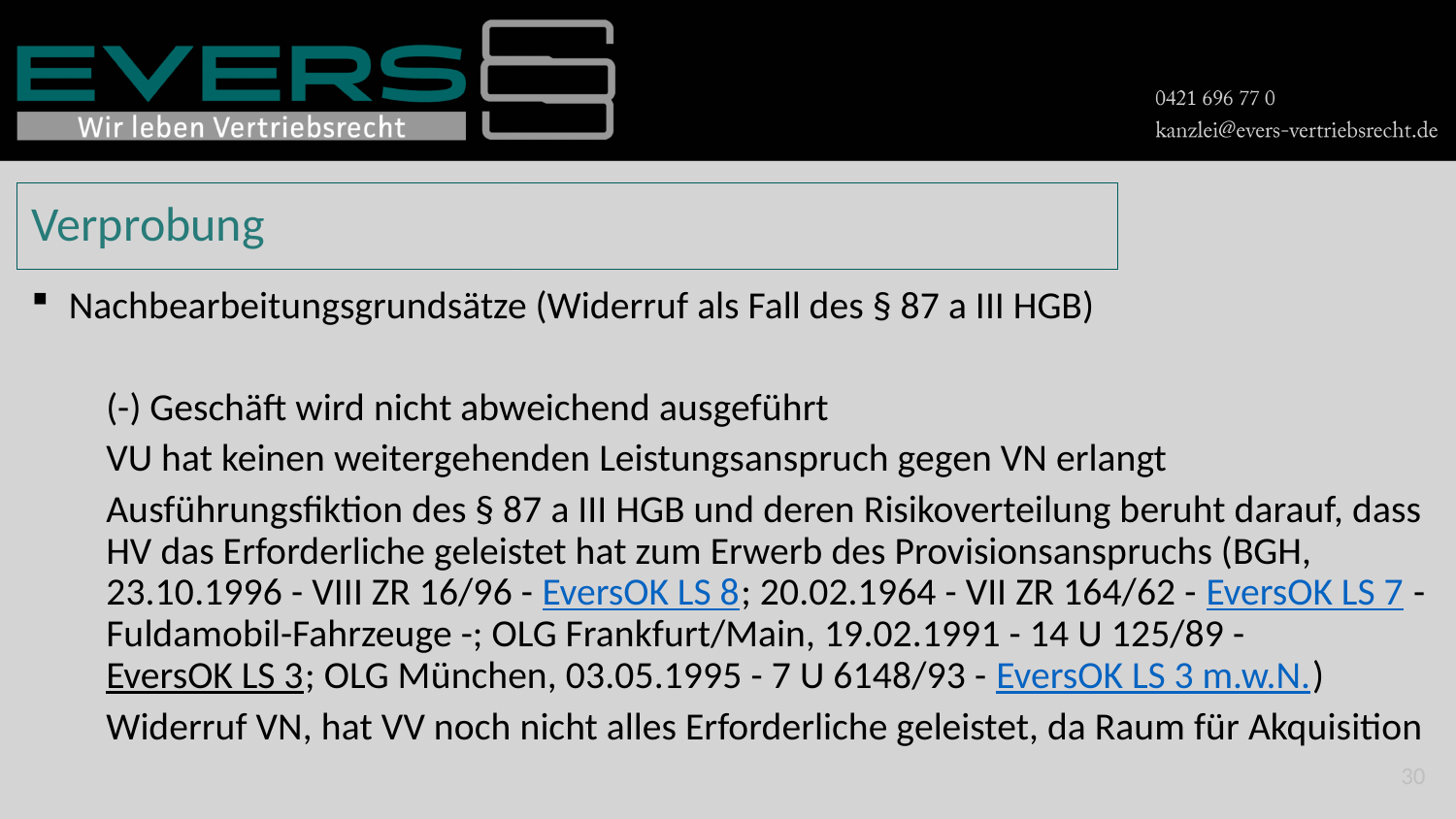

# Verprobung
Nachbearbeitungsgrundsätze (Widerruf als Fall des § 87 a III HGB)

(-) Geschäft wird nicht abweichend ausgeführt
VU hat keinen weitergehenden Leistungsanspruch gegen VN erlangt
Ausführungsfiktion des § 87 a III HGB und deren Risikoverteilung beruht darauf, dass HV das Erforderliche geleistet hat zum Erwerb des Provisionsanspruchs (BGH, 23.10.1996 - VIII ZR 16/96 - EversOK LS 8; 20.02.1964 - VII ZR 164/62 - EversOK LS 7 - Fuldamobil-Fahrzeuge -; OLG Frankfurt/Main, 19.02.1991 - 14 U 125/89 - EversOK LS 3; OLG München, 03.05.1995 - 7 U 6148/93 - EversOK LS 3 m.w.N.)
Widerruf VN, hat VV noch nicht alles Erforderliche geleistet, da Raum für Akquisition

30